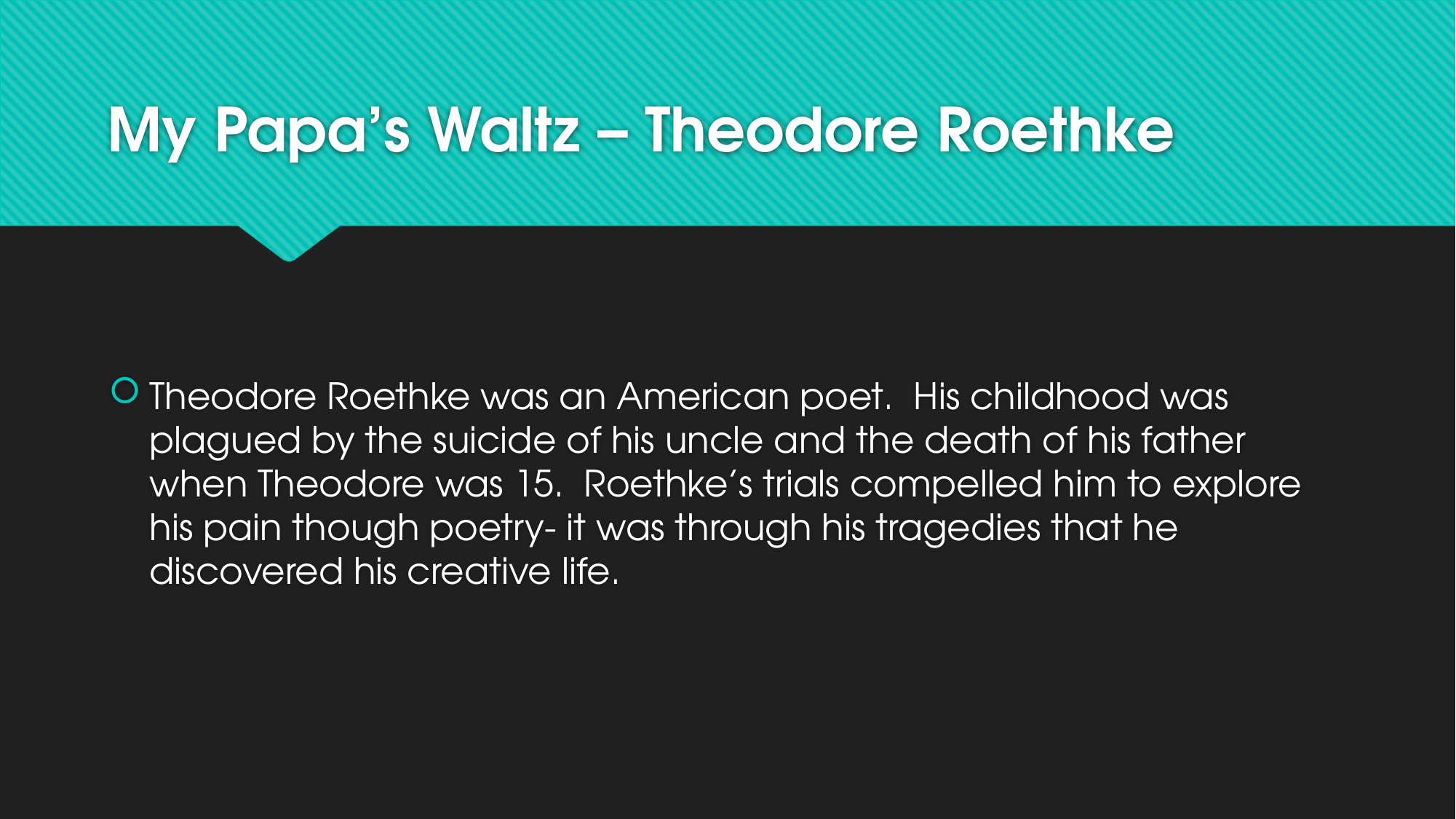

# My Papa’s Waltz – Theodore Roethke
Theodore Roethke was an American poet.  His childhood was plagued by the suicide of his uncle and the death of his father when Theodore was 15.  Roethke’s trials compelled him to explore his pain though poetry- it was through his tragedies that he discovered his creative life.